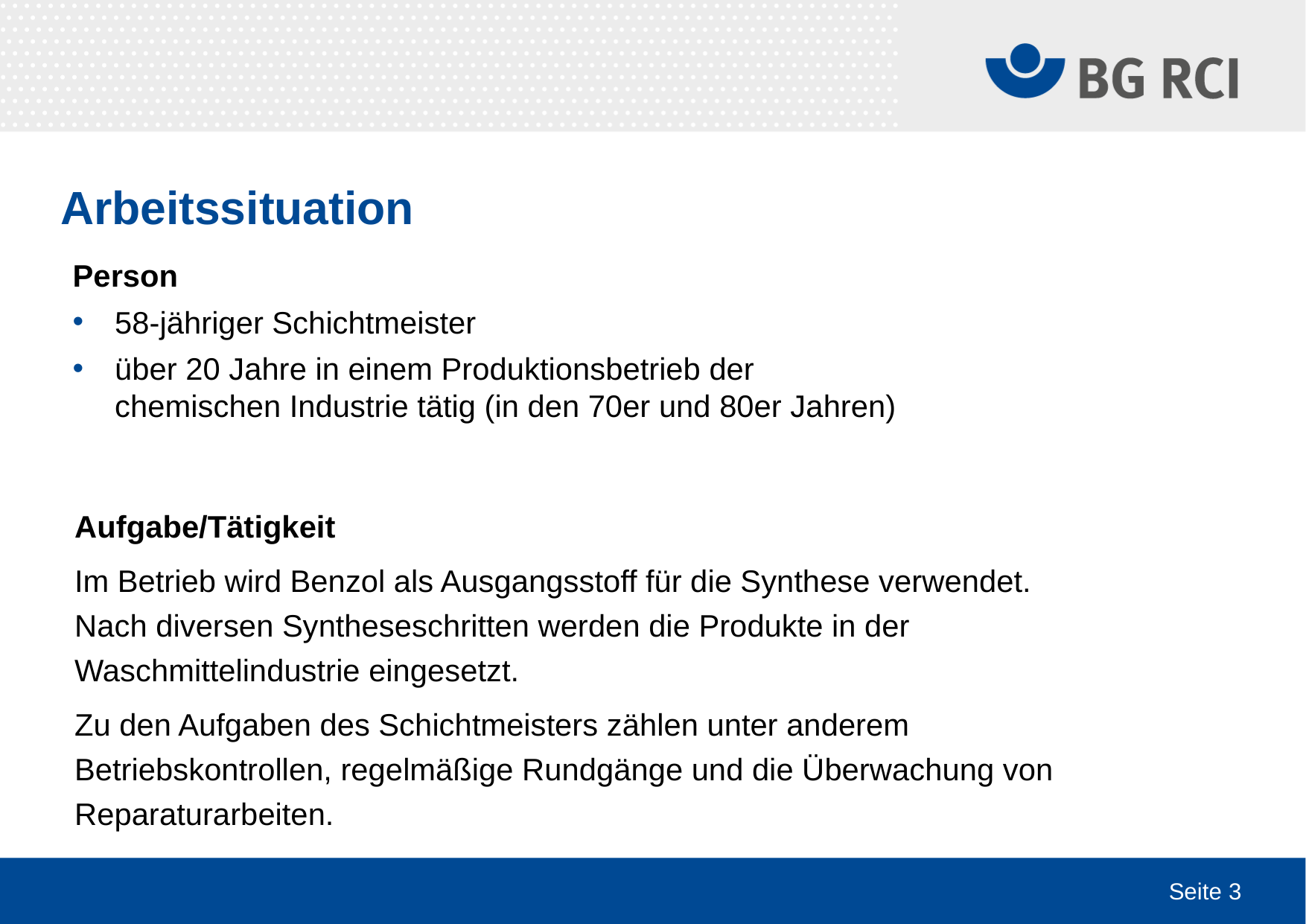

Arbeitssituation
Person
58-jähriger Schichtmeister
über 20 Jahre in einem Produktionsbetrieb der chemischen Industrie tätig (in den 70er und 80er Jahren)
Aufgabe/Tätigkeit
Im Betrieb wird Benzol als Ausgangsstoff für die Synthese verwendet. Nach diversen Syntheseschritten werden die Produkte in der Waschmittelindustrie eingesetzt.
Zu den Aufgaben des Schichtmeisters zählen unter anderem Betriebskontrollen, regelmäßige Rundgänge und die Überwachung von Reparaturarbeiten.

Seite 3